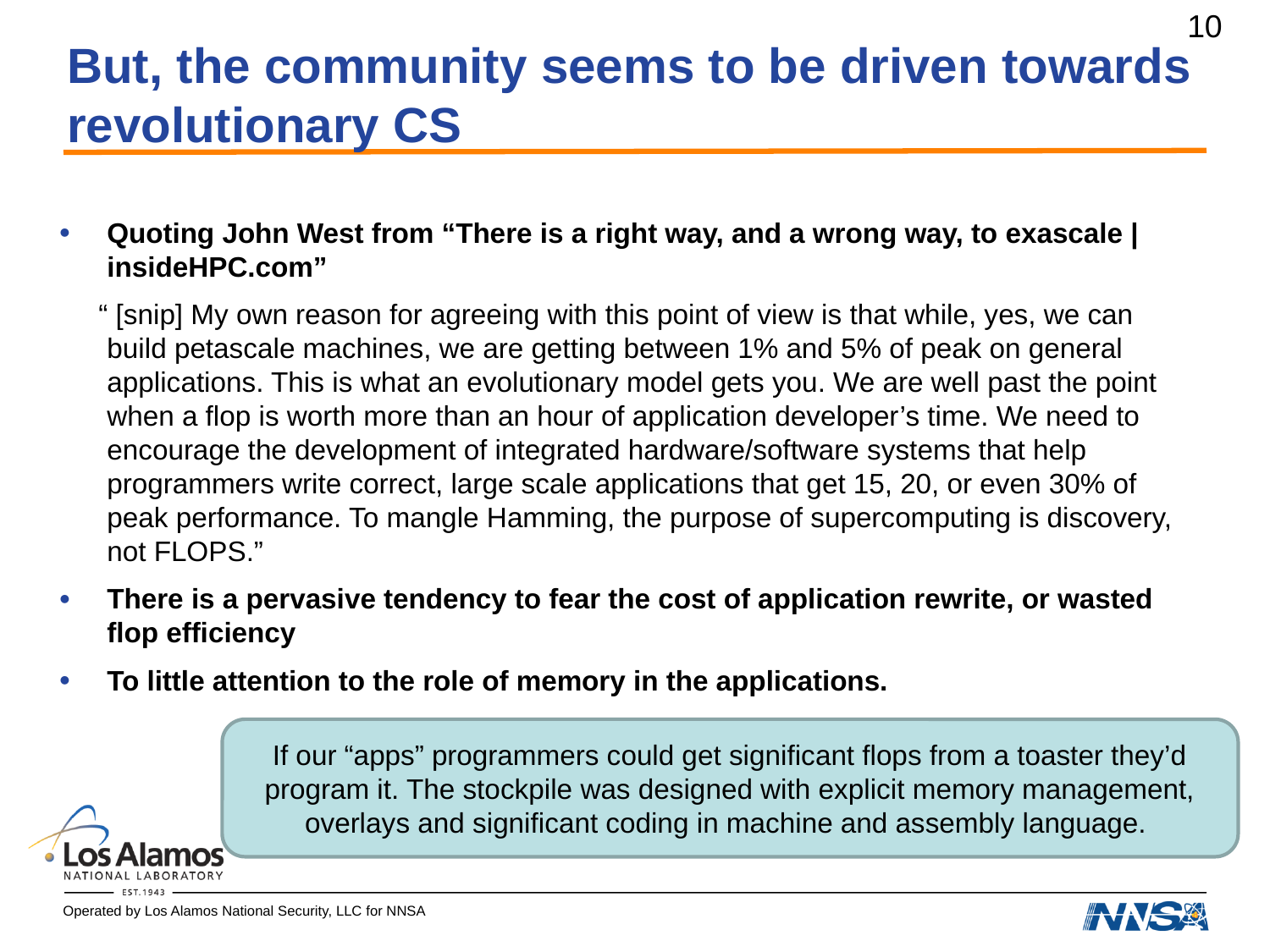

# But, the community seems to be driven towards revolutionary CS
Quoting John West from “There is a right way, and a wrong way, to exascale | insideHPC.com”
     “ [snip] My own reason for agreeing with this point of view is that while, yes, we can build petascale machines, we are getting between 1% and 5% of peak on general applications. This is what an evolutionary model gets you. We are well past the point when a flop is worth more than an hour of application developer’s time. We need to encourage the development of integrated hardware/software systems that help programmers write correct, large scale applications that get 15, 20, or even 30% of peak performance. To mangle Hamming, the purpose of supercomputing is discovery, not FLOPS.”
There is a pervasive tendency to fear the cost of application rewrite, or wasted flop efficiency
To little attention to the role of memory in the applications.
If our “apps” programmers could get significant flops from a toaster they’d program it. The stockpile was designed with explicit memory management, overlays and significant coding in machine and assembly language.